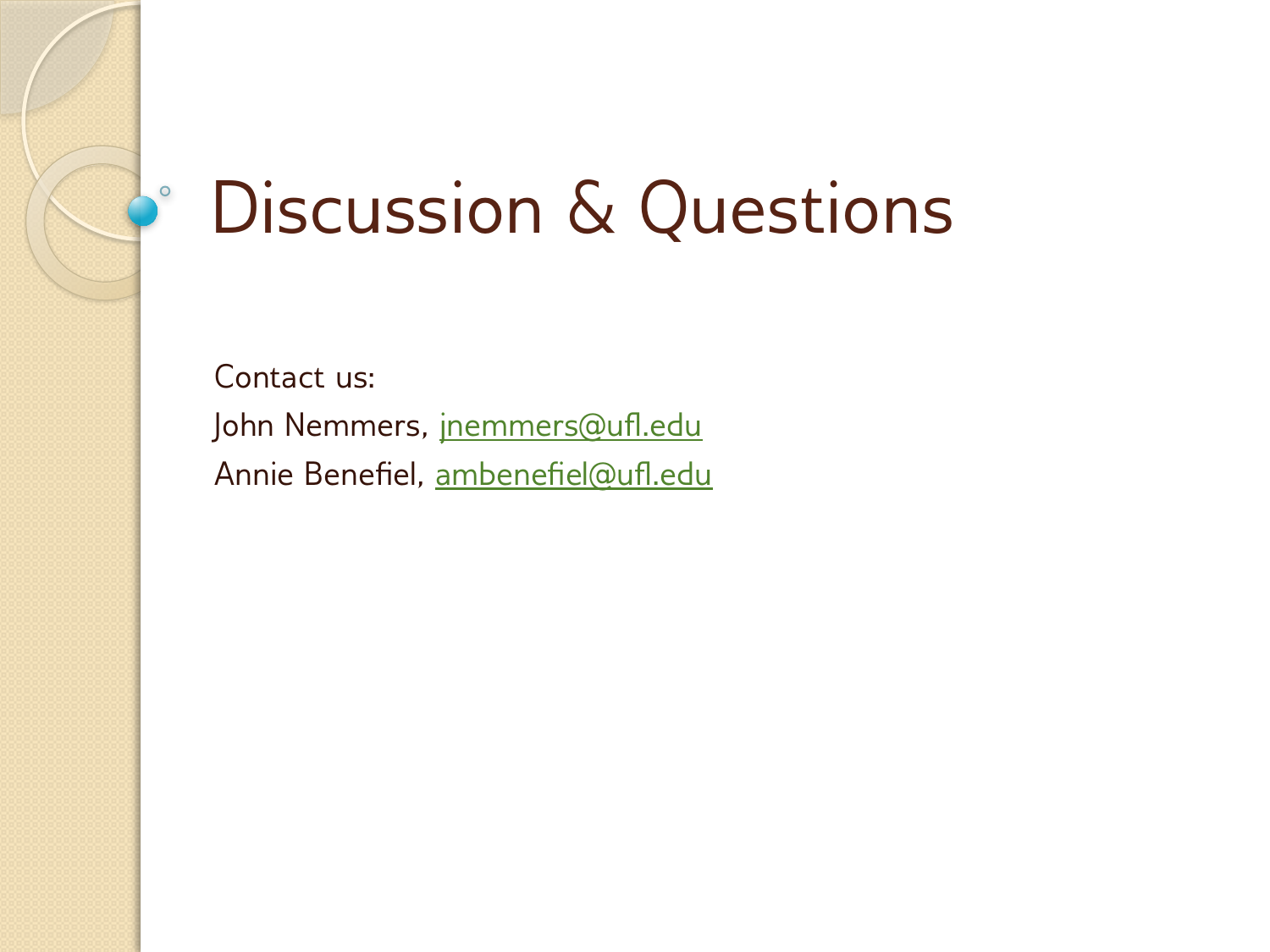

# Discussion & Questions

Contact us:
John Nemmers, jnemmers@ufl.edu
Annie Benefiel, ambenefiel@ufl.edu